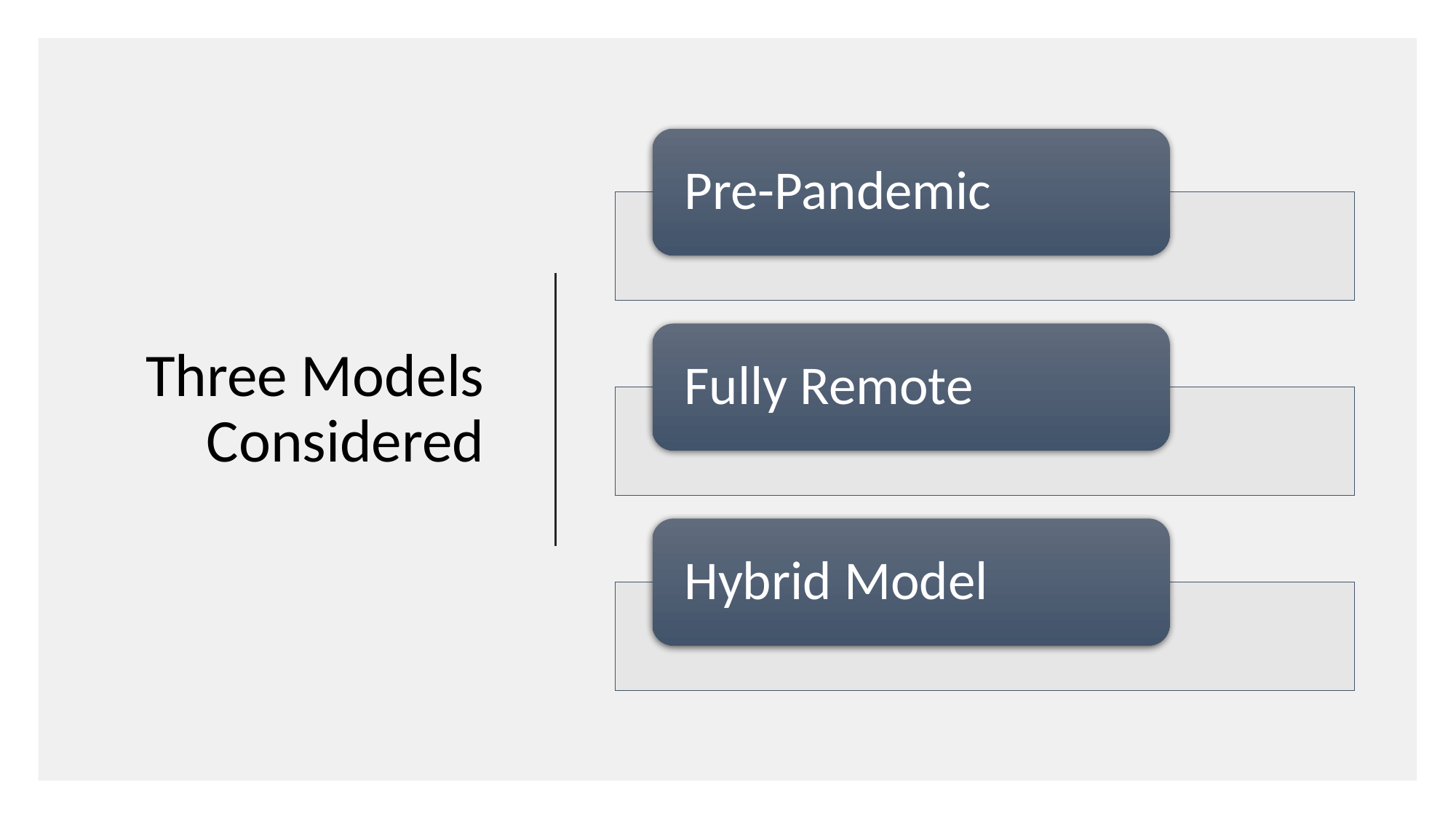

# Three Models Considered
Pre-Pandemic
Fully Remote
Hybrid Model